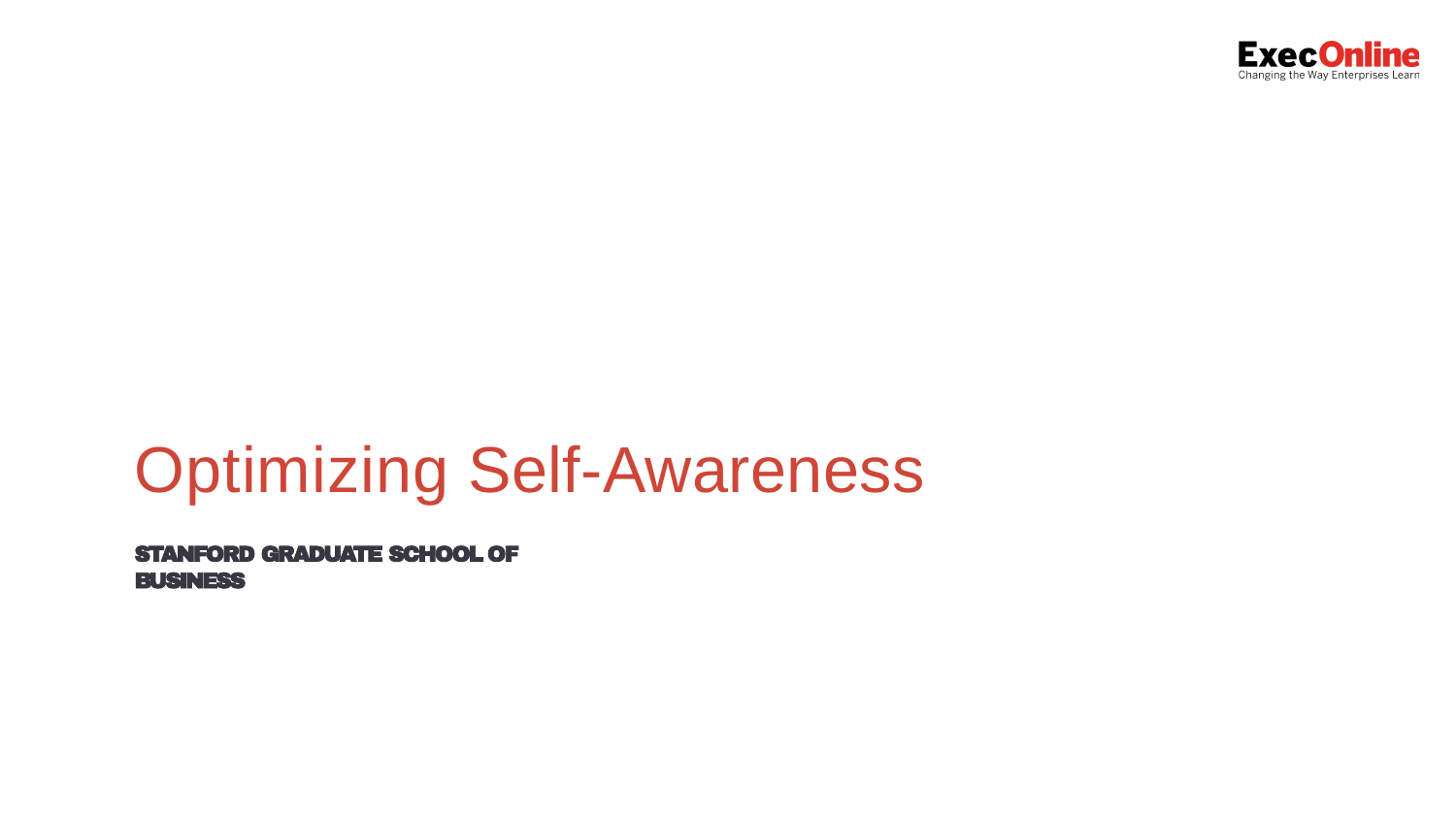

Optimizing Self-Awareness
STANFORD GRADUATE SCHOOL OF BUSINESS